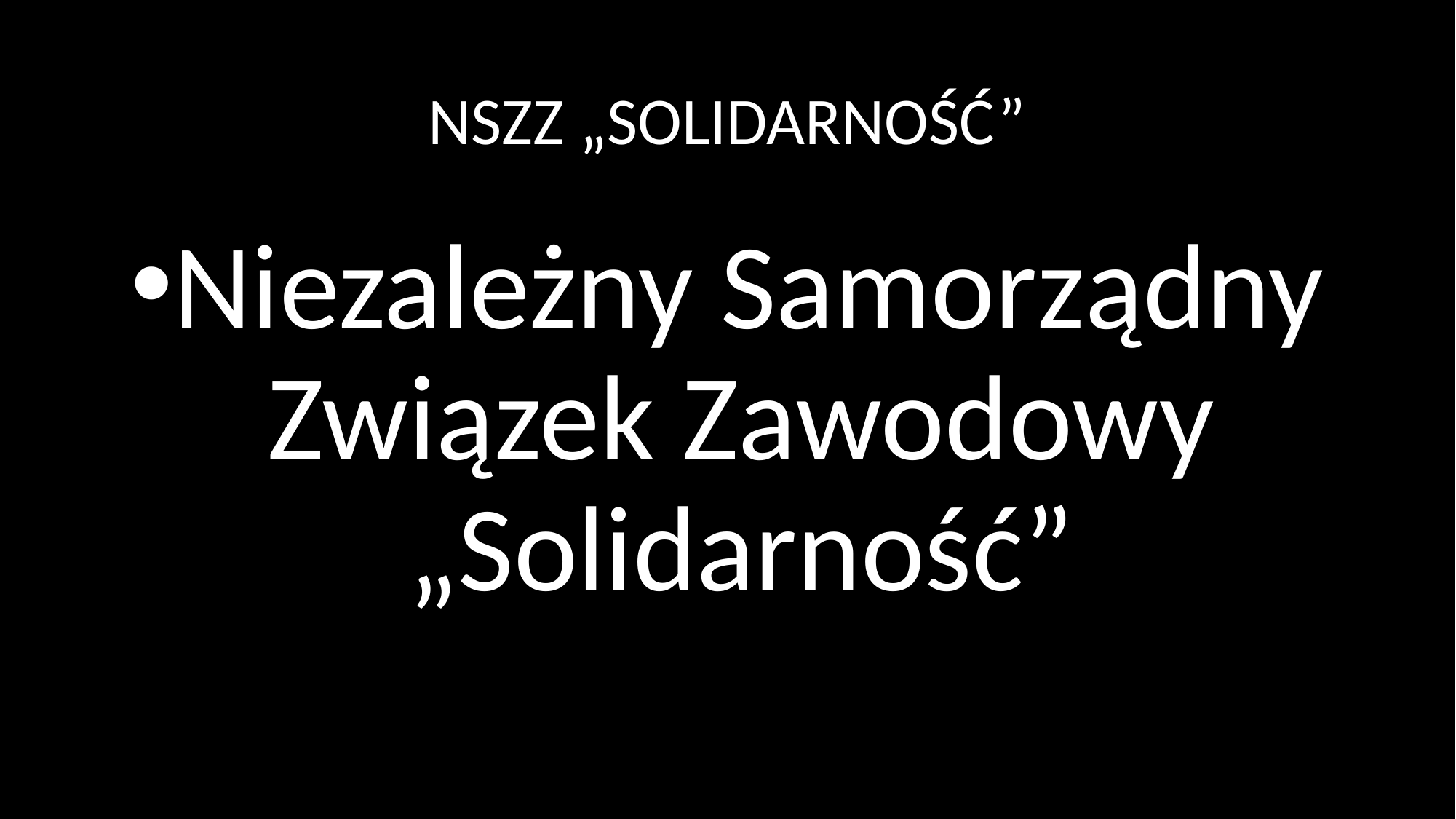

# NSZZ „SOLIDARNOŚĆ”
Niezależny Samorządny Związek Zawodowy „Solidarność”